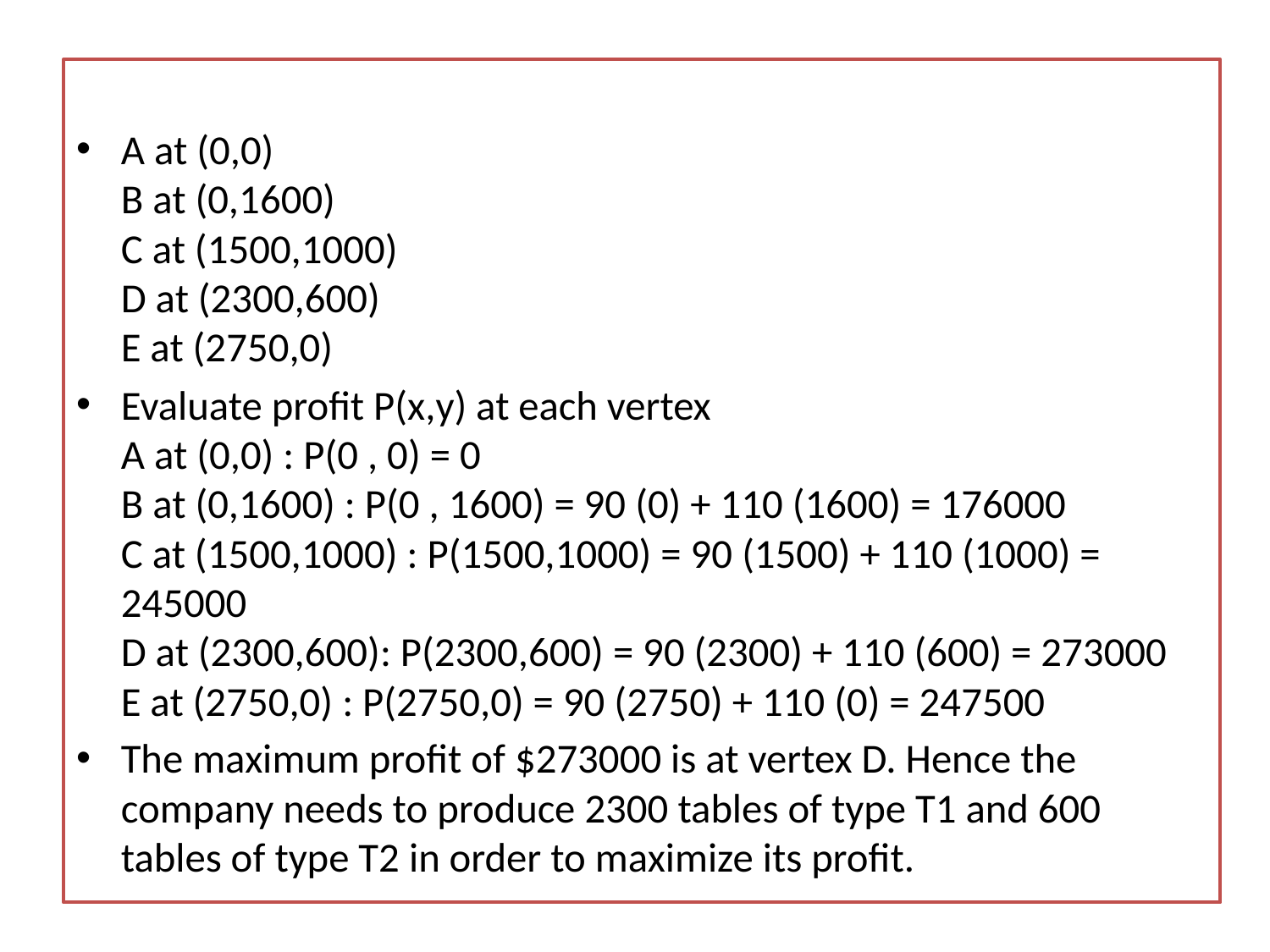

A at (0,0) 
B at (0,1600) 
C at (1500,1000) 
D at (2300,600) 
E at (2750,0)
Evaluate profit P(x,y) at each vertex 
A at (0,0) : P(0 , 0) = 0 
B at (0,1600) : P(0 , 1600) = 90 (0) + 110 (1600) = 176000 
C at (1500,1000) : P(1500,1000) = 90 (1500) + 110 (1000) = 245000 
D at (2300,600): P(2300,600) = 90 (2300) + 110 (600) = 273000 
E at (2750,0) : P(2750,0) = 90 (2750) + 110 (0) = 247500
The maximum profit of $273000 is at vertex D. Hence the company needs to produce 2300 tables of type T1 and 600 tables of type T2 in order to maximize its profit.